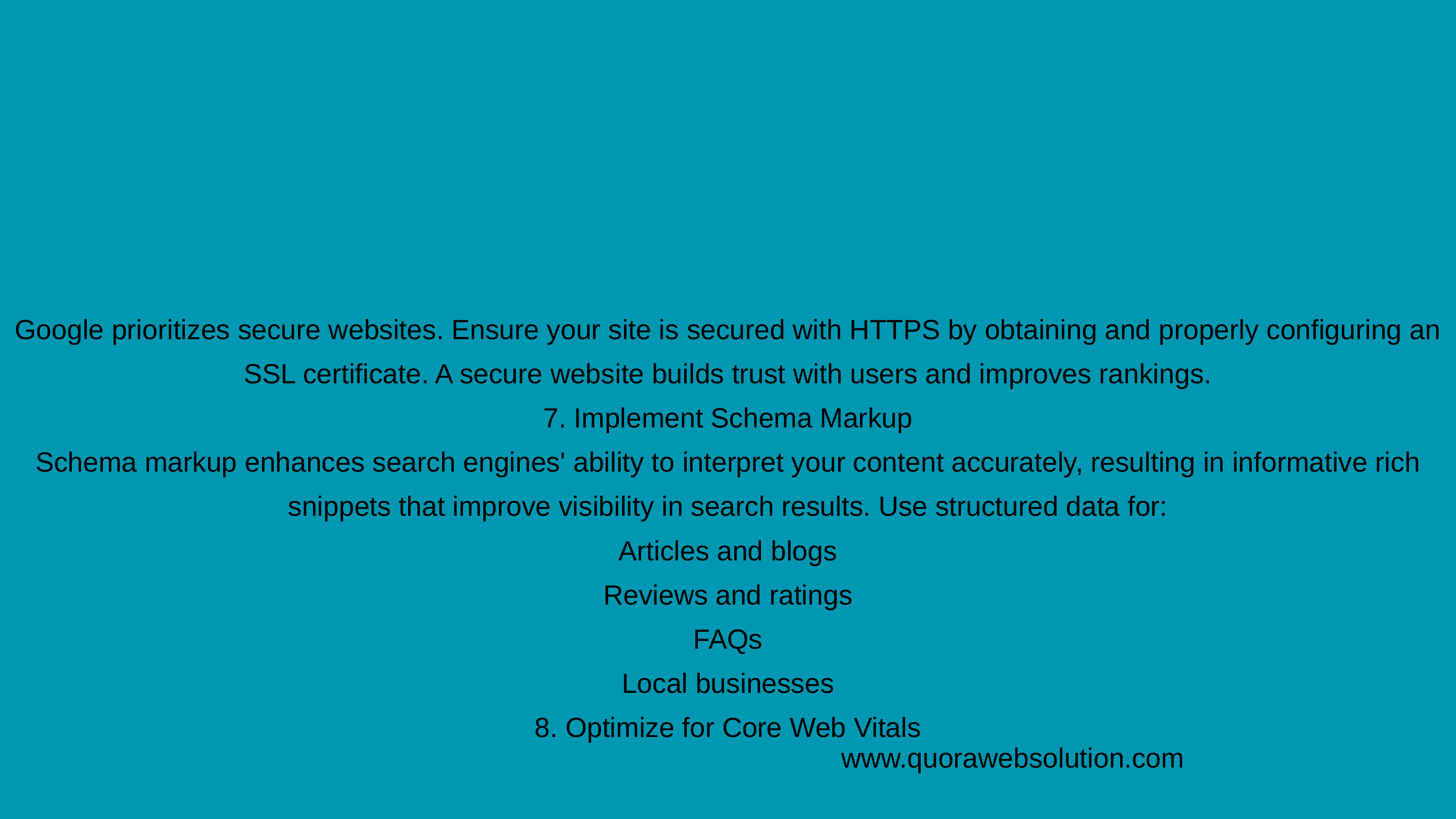

Google prioritizes secure websites. Ensure your site is secured with HTTPS by obtaining and properly configuring an SSL certificate. A secure website builds trust with users and improves rankings.
7. Implement Schema Markup
Schema markup enhances search engines' ability to interpret your content accurately, resulting in informative rich snippets that improve visibility in search results. Use structured data for:
Articles and blogs
Reviews and ratings
FAQs
Local businesses
8. Optimize for Core Web Vitals
www.quorawebsolution.com